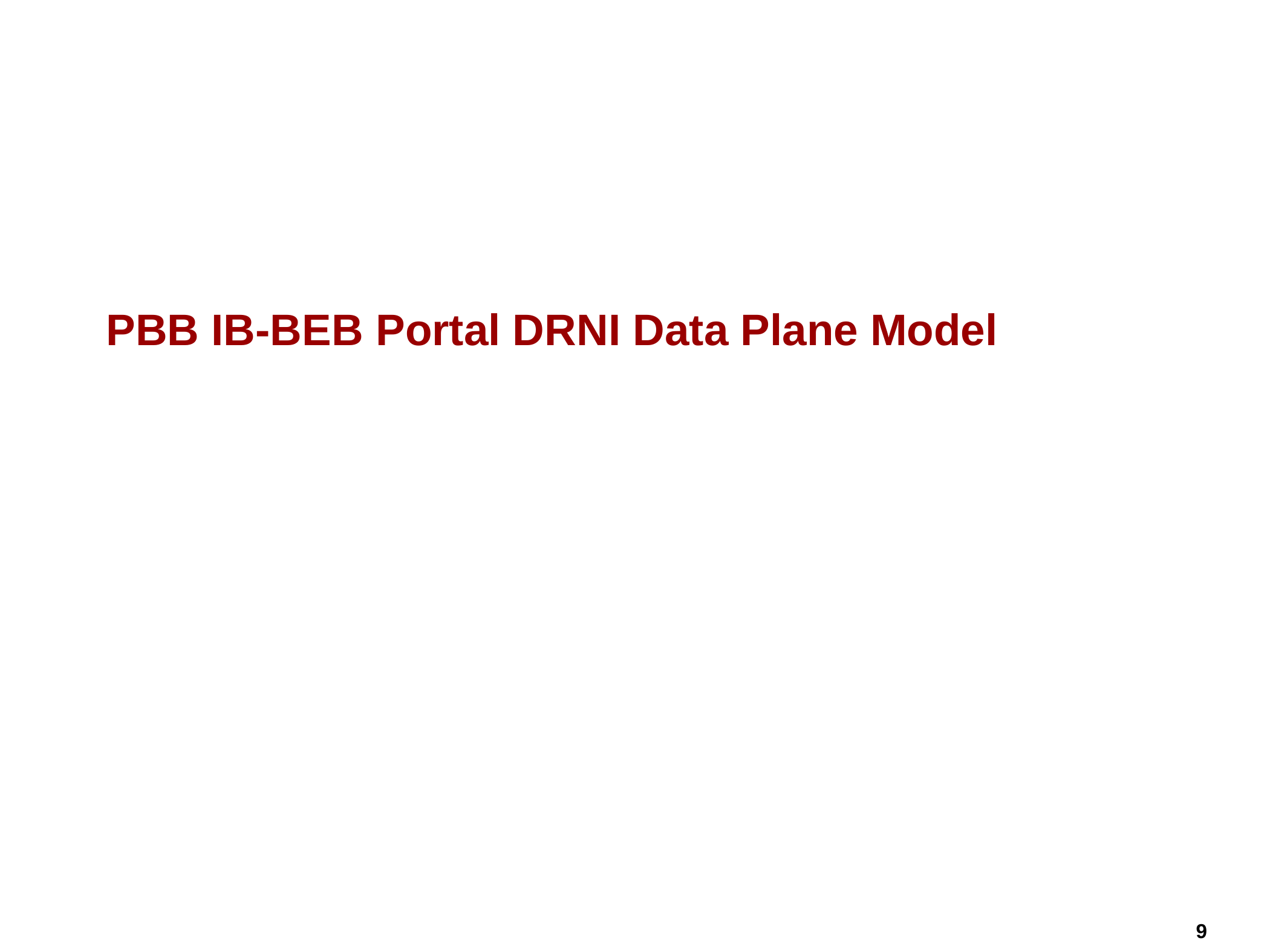

# PBB IB-BEB Portal DRNI Data Plane Model